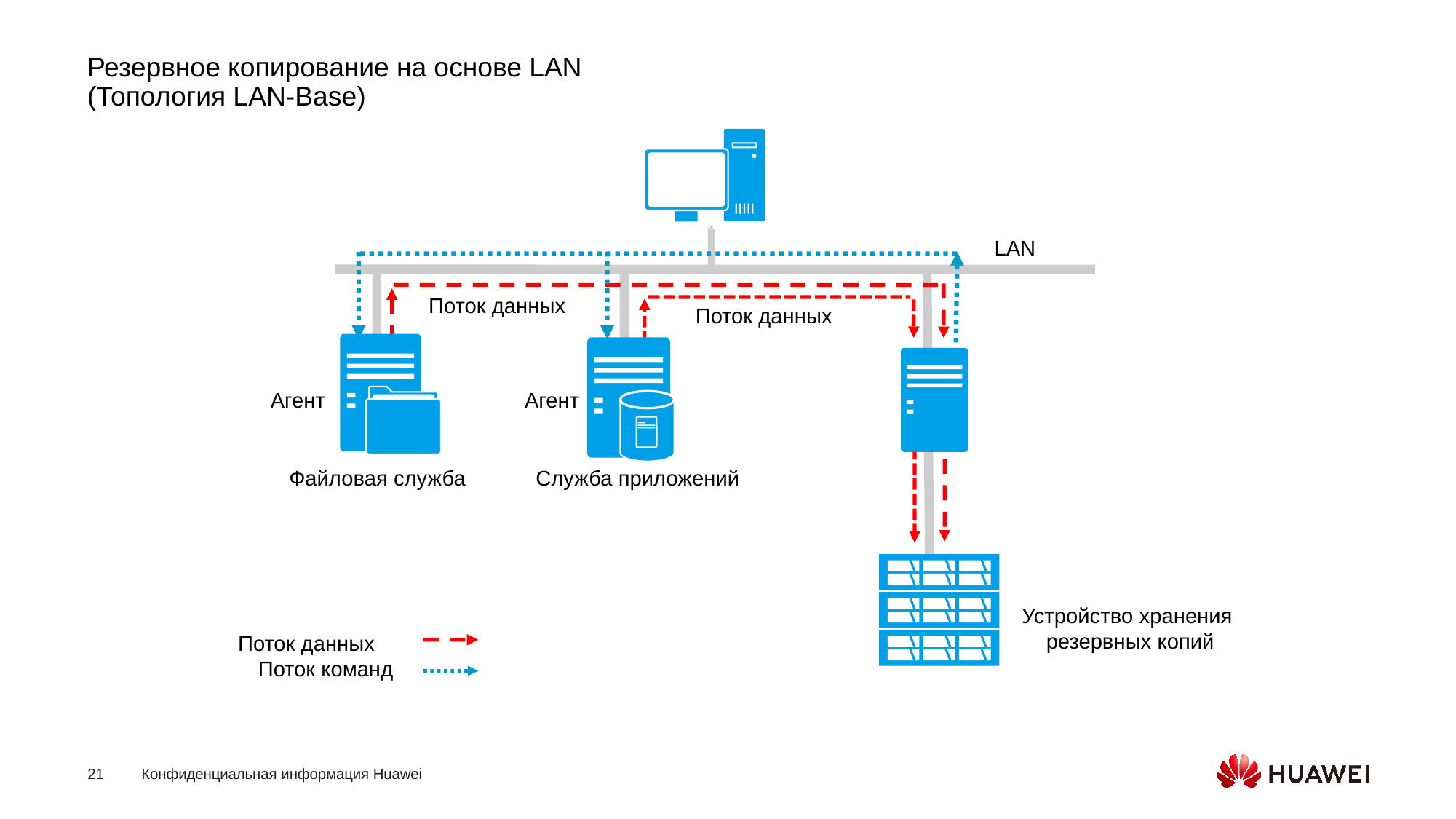

# Резервное копирование на основе LAN (Топология LAN-Base)

LAN

Поток данных

Поток данных

Агент
Агент

Файловая служба
Служба приложений

Устройство хранения
резервных копий
Поток данных

Поток команд